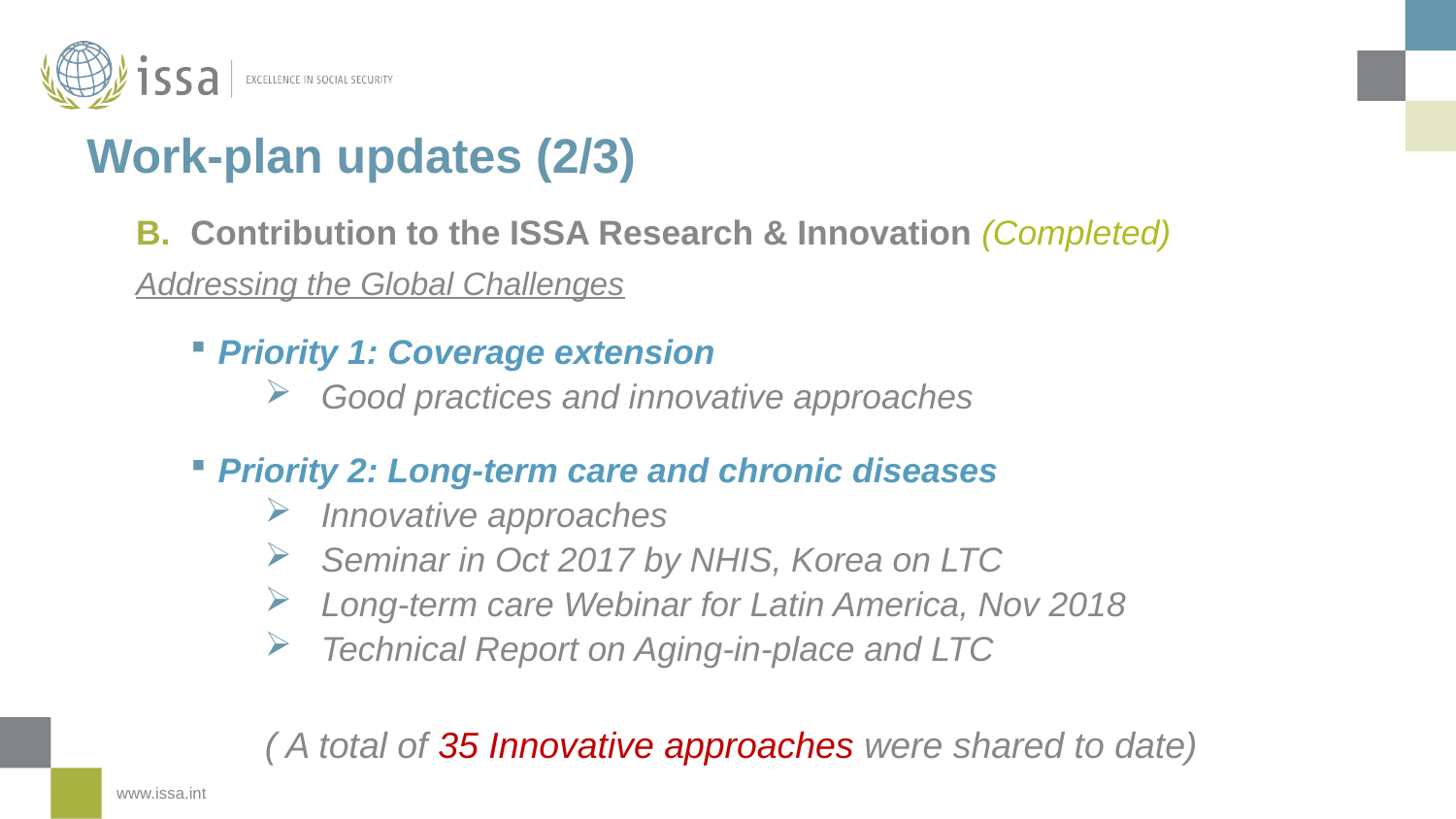

# Work-plan updates (2/3)
Contribution to the ISSA Research & Innovation (Completed)
Addressing the Global Challenges
Priority 1: Coverage extension
Good practices and innovative approaches

Priority 2: Long-term care and chronic diseases
Innovative approaches
Seminar in Oct 2017 by NHIS, Korea on LTC
Long-term care Webinar for Latin America, Nov 2018
Technical Report on Aging-in-place and LTC

( A total of 35 Innovative approaches were shared to date)